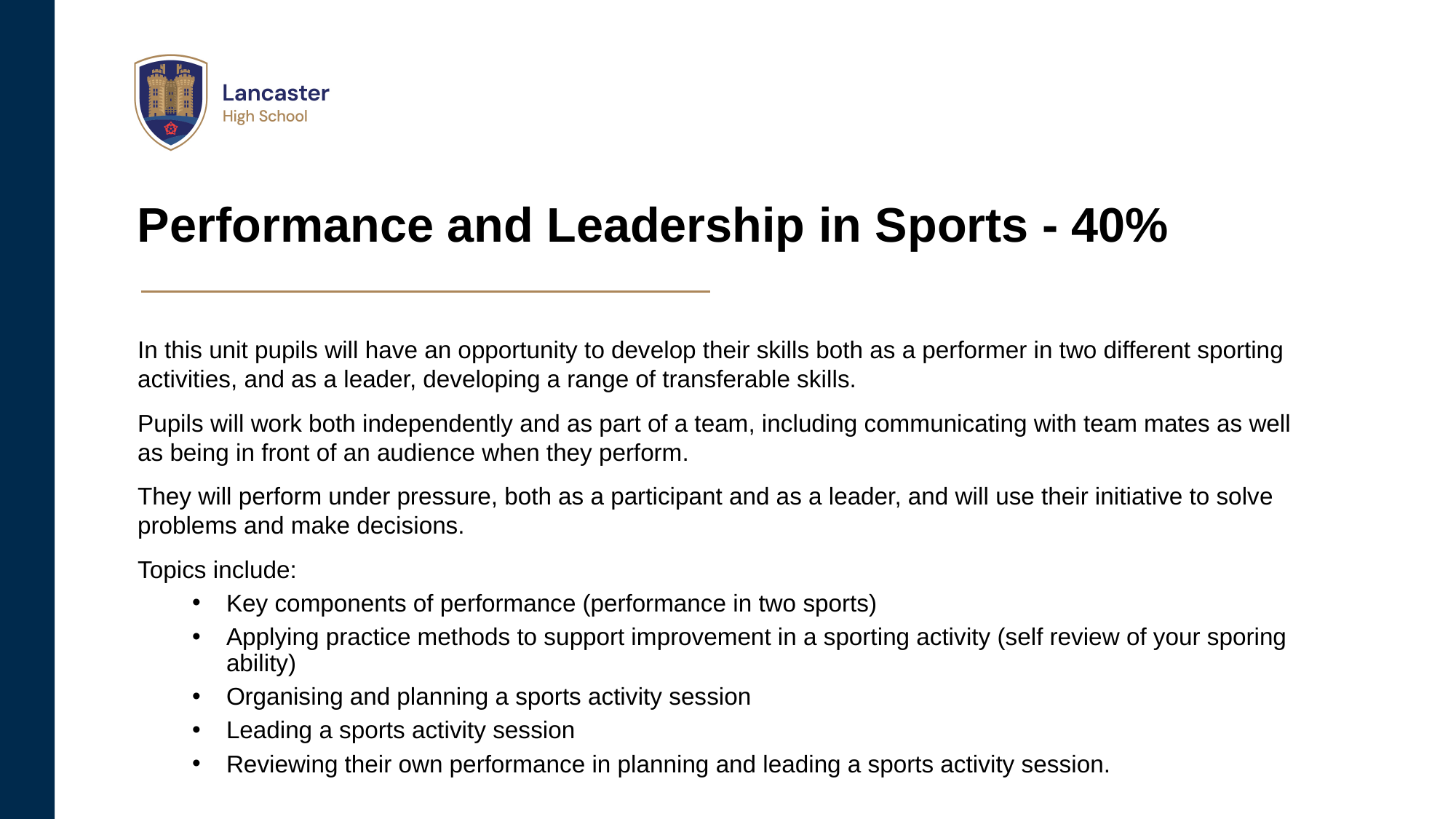

# Performance and Leadership in Sports - 40%
In this unit pupils will have an opportunity to develop their skills both as a performer in two different sporting activities, and as a leader, developing a range of transferable skills.
Pupils will work both independently and as part of a team, including communicating with team mates as well as being in front of an audience when they perform.
They will perform under pressure, both as a participant and as a leader, and will use their initiative to solve problems and make decisions.
Topics include:
Key components of performance (performance in two sports)
Applying practice methods to support improvement in a sporting activity (self review of your sporing ability)
Organising and planning a sports activity session
Leading a sports activity session
Reviewing their own performance in planning and leading a sports activity session.